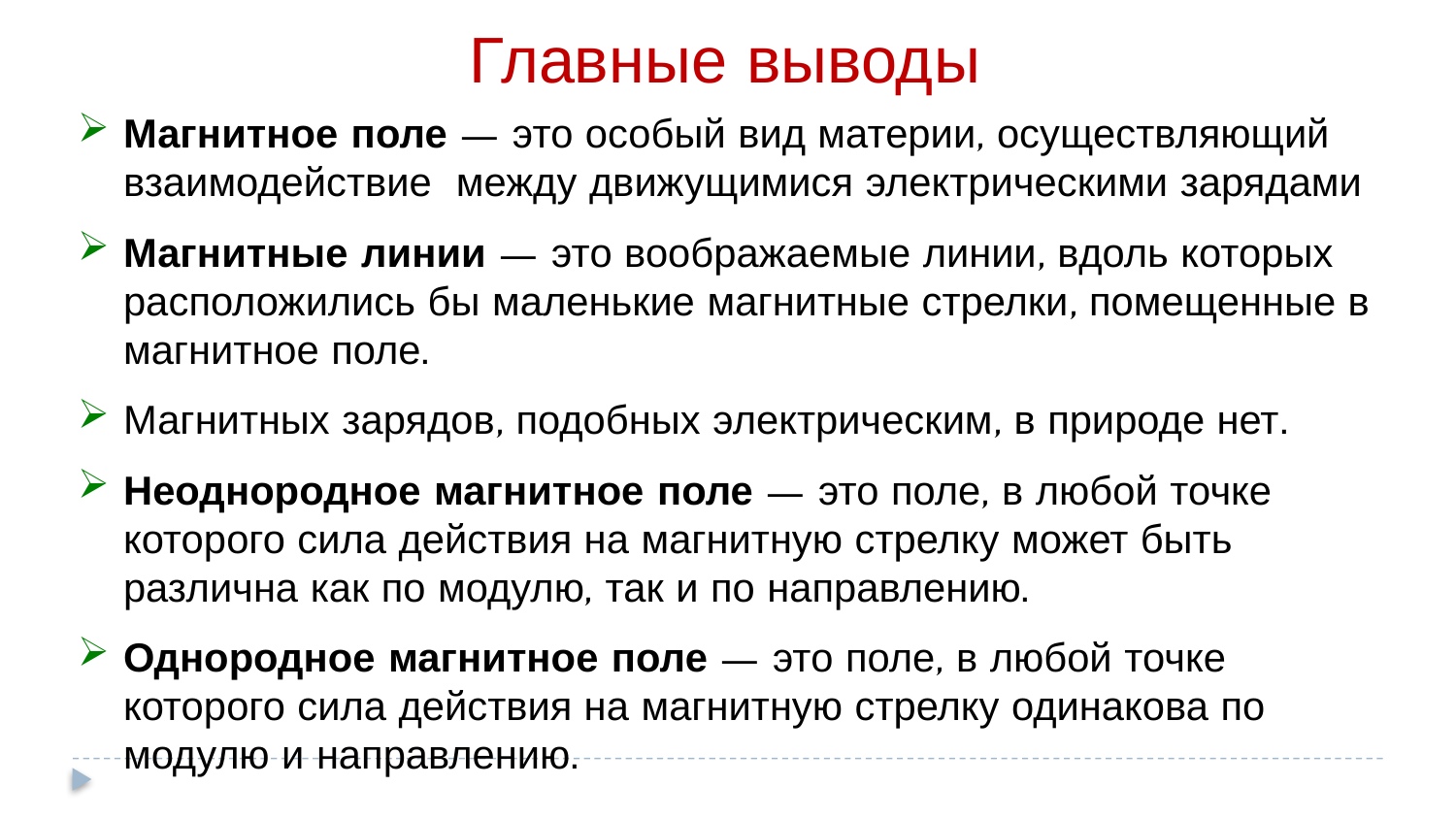

Главные выводы
Магнитное поле — это особый вид материи, осуществляющий взаимодействие  между движущимися электрическими зарядами

Магнитные линии — это воображаемые линии, вдоль которых расположились бы маленькие магнитные стрелки, помещенные в магнитное поле.

Магнитных зарядов, подобных электрическим, в природе нет.

Неоднородное магнитное поле — это поле, в любой точке которого сила действия на магнитную стрелку может быть различна как по модулю, так и по направлению.

Однородное магнитное поле — это поле, в любой точке которого сила действия на магнитную стрелку одинакова по модулю и направлению.